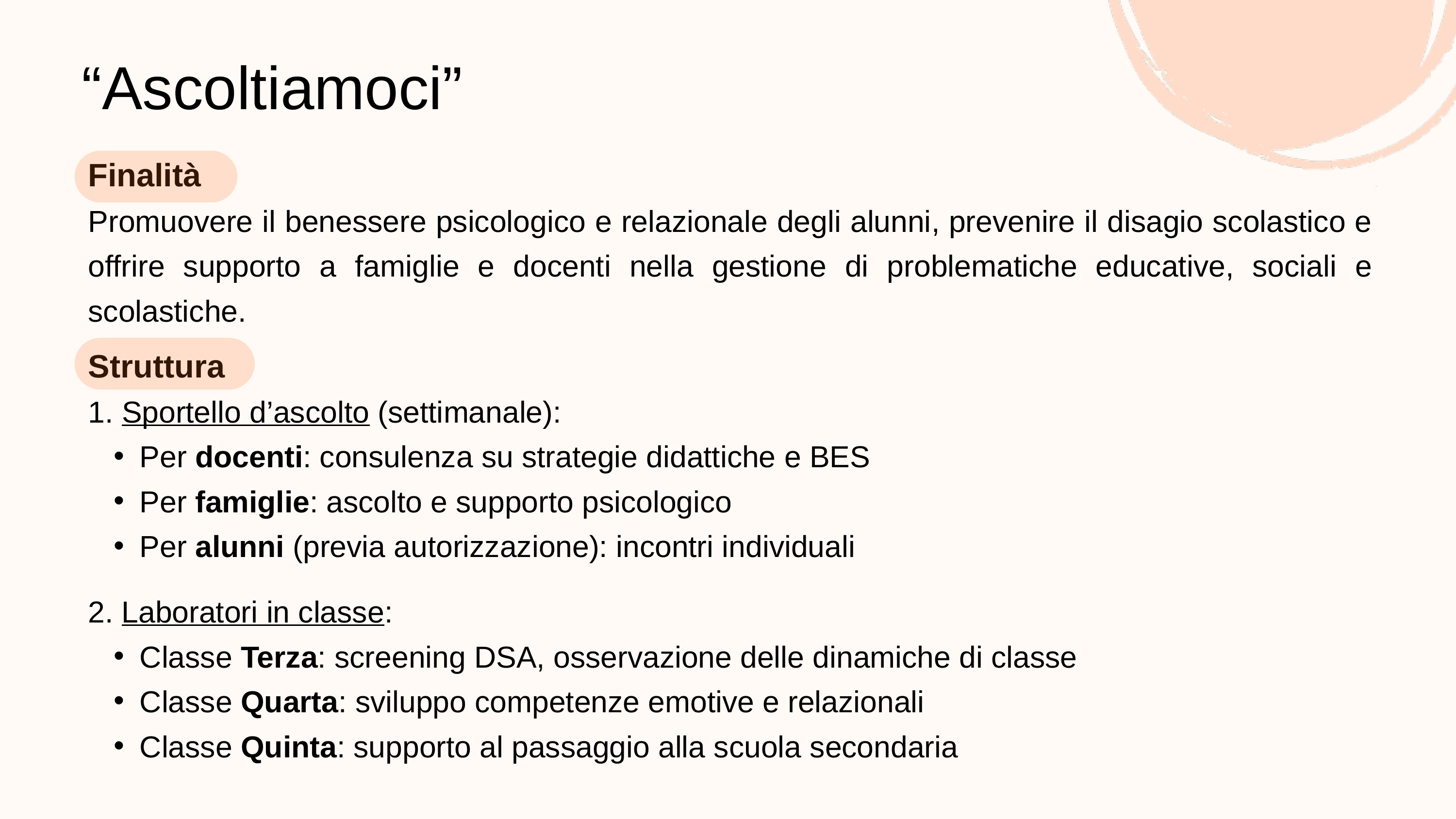

“Ascoltiamoci”
Finalità
Promuovere il benessere psicologico e relazionale degli alunni, prevenire il disagio scolastico e offrire supporto a famiglie e docenti nella gestione di problematiche educative, sociali e scolastiche.

Struttura
1. Sportello d’ascolto (settimanale):
Per docenti: consulenza su strategie didattiche e BES
Per famiglie: ascolto e supporto psicologico
Per alunni (previa autorizzazione): incontri individuali

2. Laboratori in classe:
Classe Terza: screening DSA, osservazione delle dinamiche di classe
Classe Quarta: sviluppo competenze emotive e relazionali
Classe Quinta: supporto al passaggio alla scuola secondaria